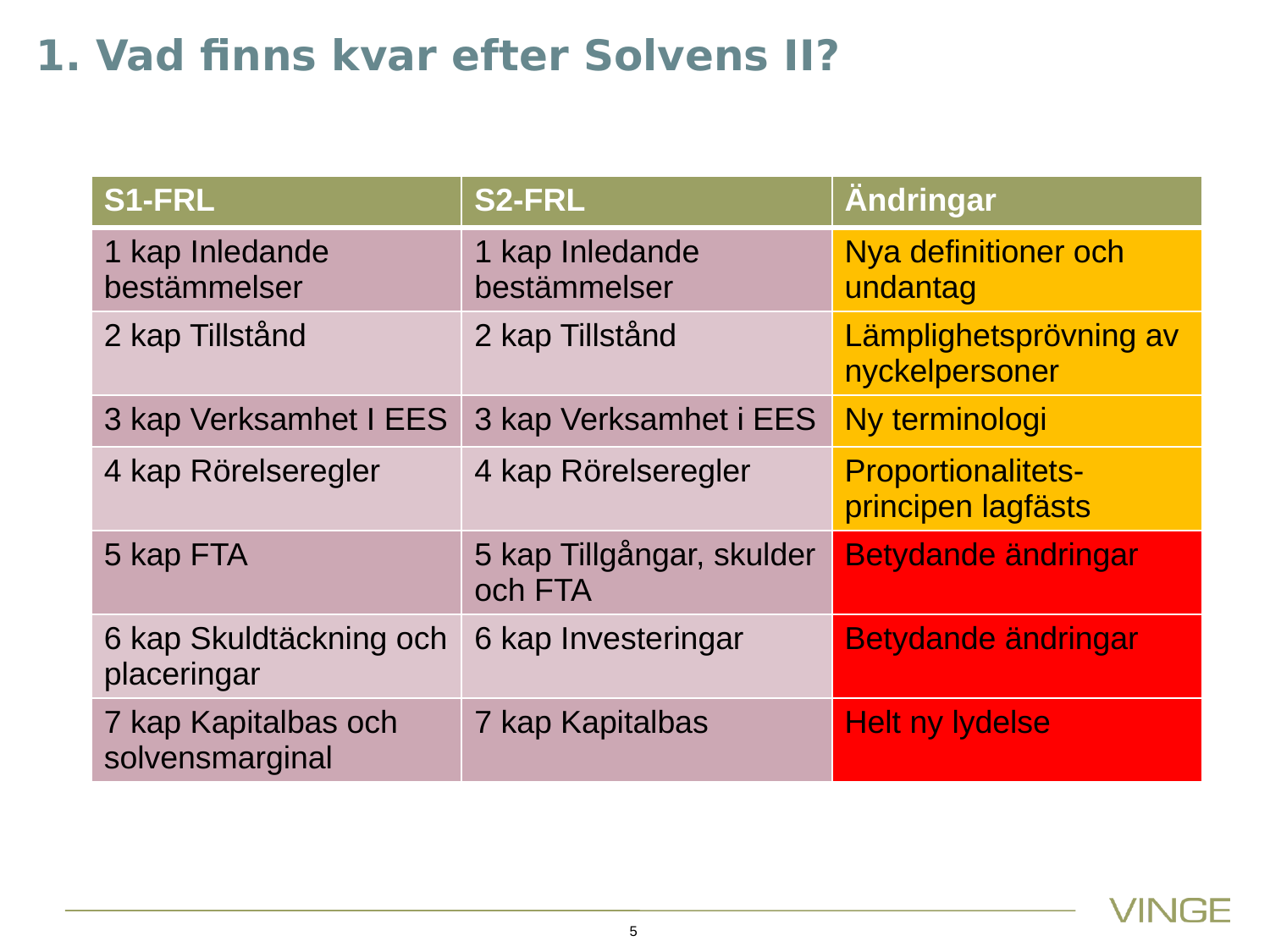

1. Vad finns kvar efter Solvens II?
| S1-FRL | S2-FRL | Ändringar |
| --- | --- | --- |
| 1 kap Inledande bestämmelser | 1 kap Inledande bestämmelser | Nya definitioner och undantag |
| 2 kap Tillstånd | 2 kap Tillstånd | Lämplighetsprövning av nyckelpersoner |
| 3 kap Verksamhet I EES | 3 kap Verksamhet i EES | Ny terminologi |
| 4 kap Rörelseregler | 4 kap Rörelseregler | Proportionalitets-principen lagfästs |
| 5 kap FTA | 5 kap Tillgångar, skulder och FTA | Betydande ändringar |
| 6 kap Skuldtäckning och placeringar | 6 kap Investeringar | Betydande ändringar |
| 7 kap Kapitalbas och solvensmarginal | 7 kap Kapitalbas | Helt ny lydelse |
5